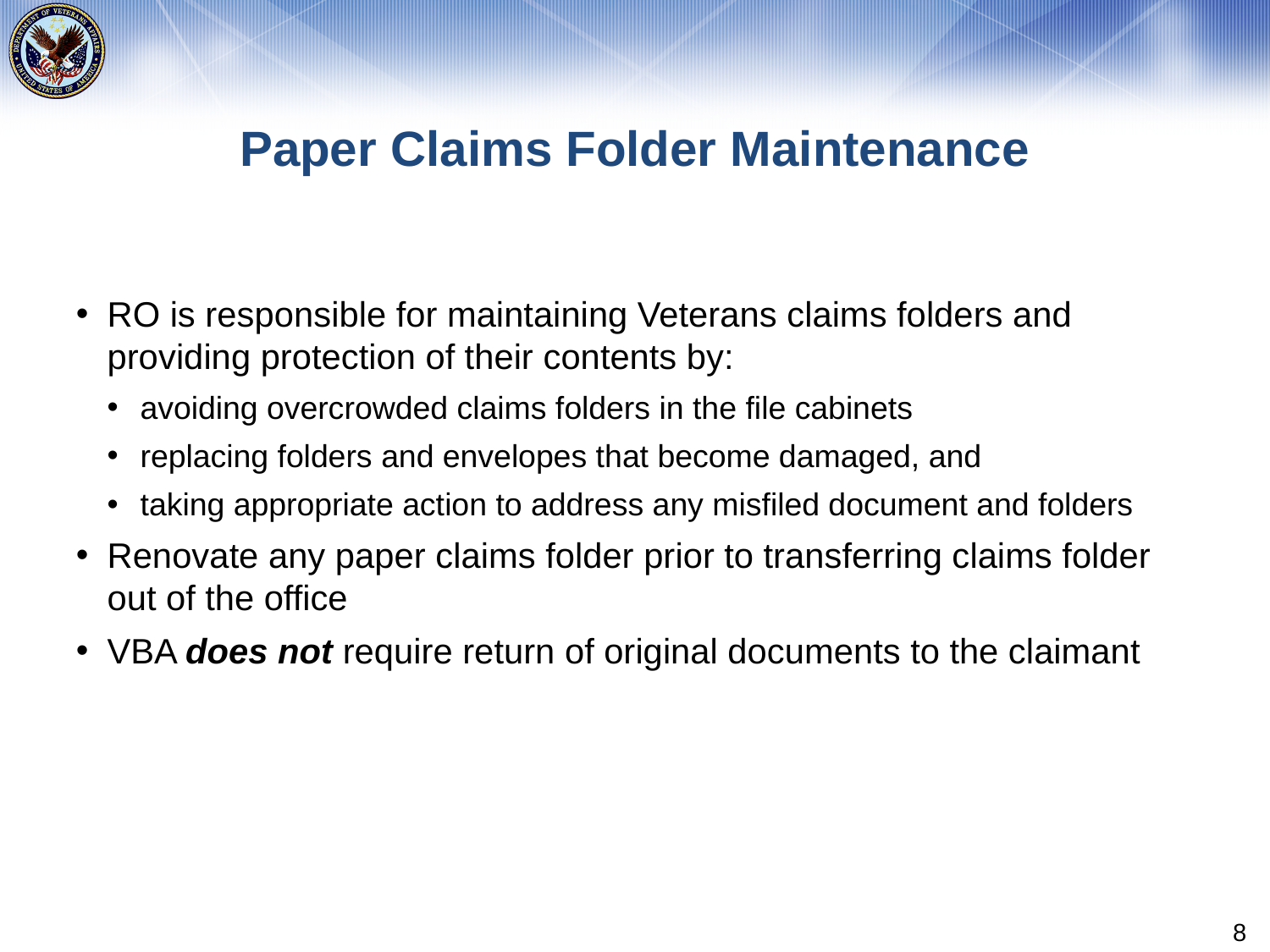

# Paper Claims Folder Maintenance
RO is responsible for maintaining Veterans claims folders and providing protection of their contents by:
avoiding overcrowded claims folders in the file cabinets
replacing folders and envelopes that become damaged, and
taking appropriate action to address any misfiled document and folders
Renovate any paper claims folder prior to transferring claims folder out of the office
VBA does not require return of original documents to the claimant
8